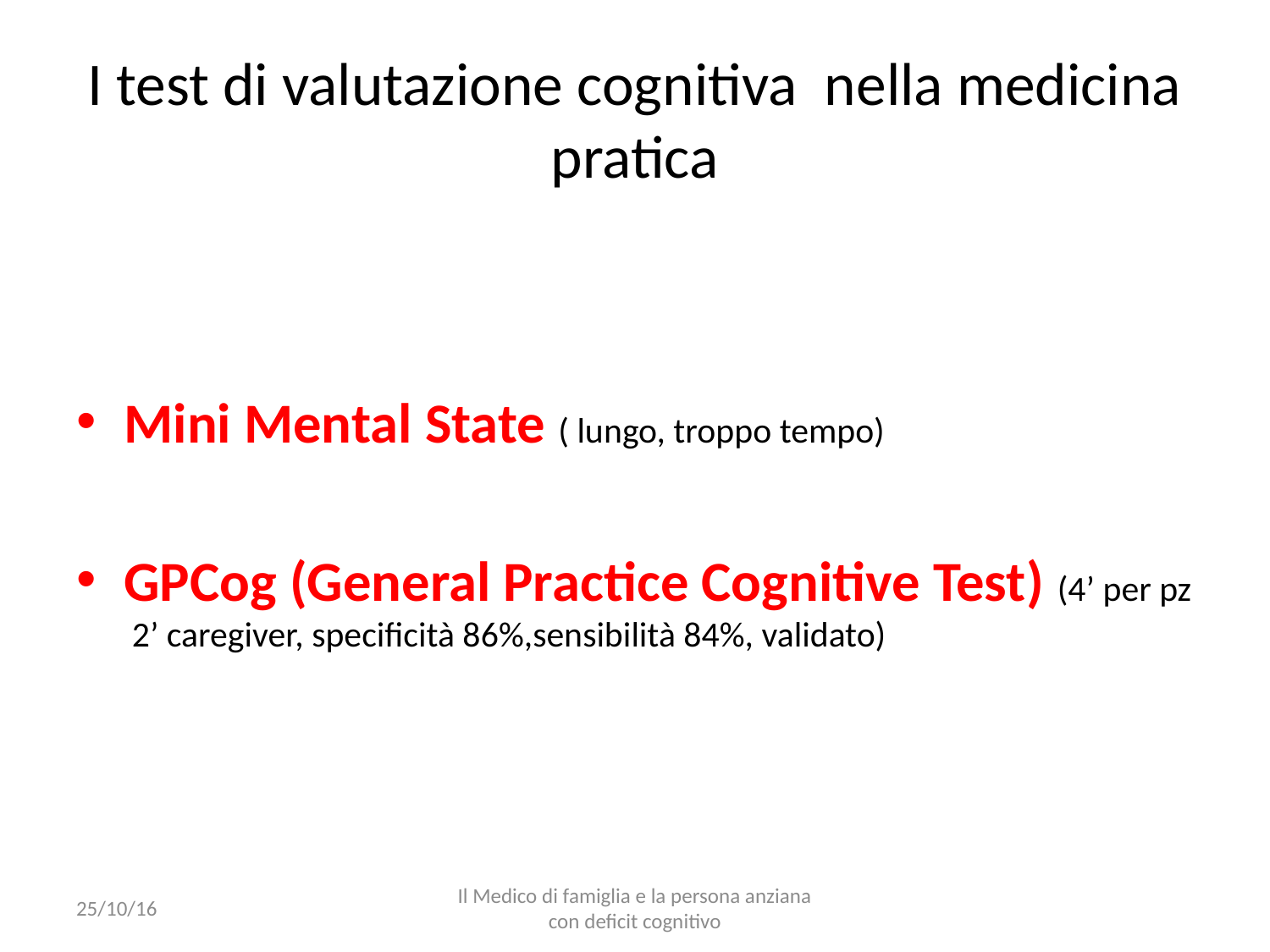

# I test di valutazione cognitiva  nella medicina pratica

Mini Mental State ( lungo, troppo tempo)

GPCog (General Practice Cognitive Test) (4’ per pz  2’ caregiver, specificità 86%,sensibilità 84%, validato)
25/10/16
Il Medico di famiglia e la persona anziana con deficit cognitivo